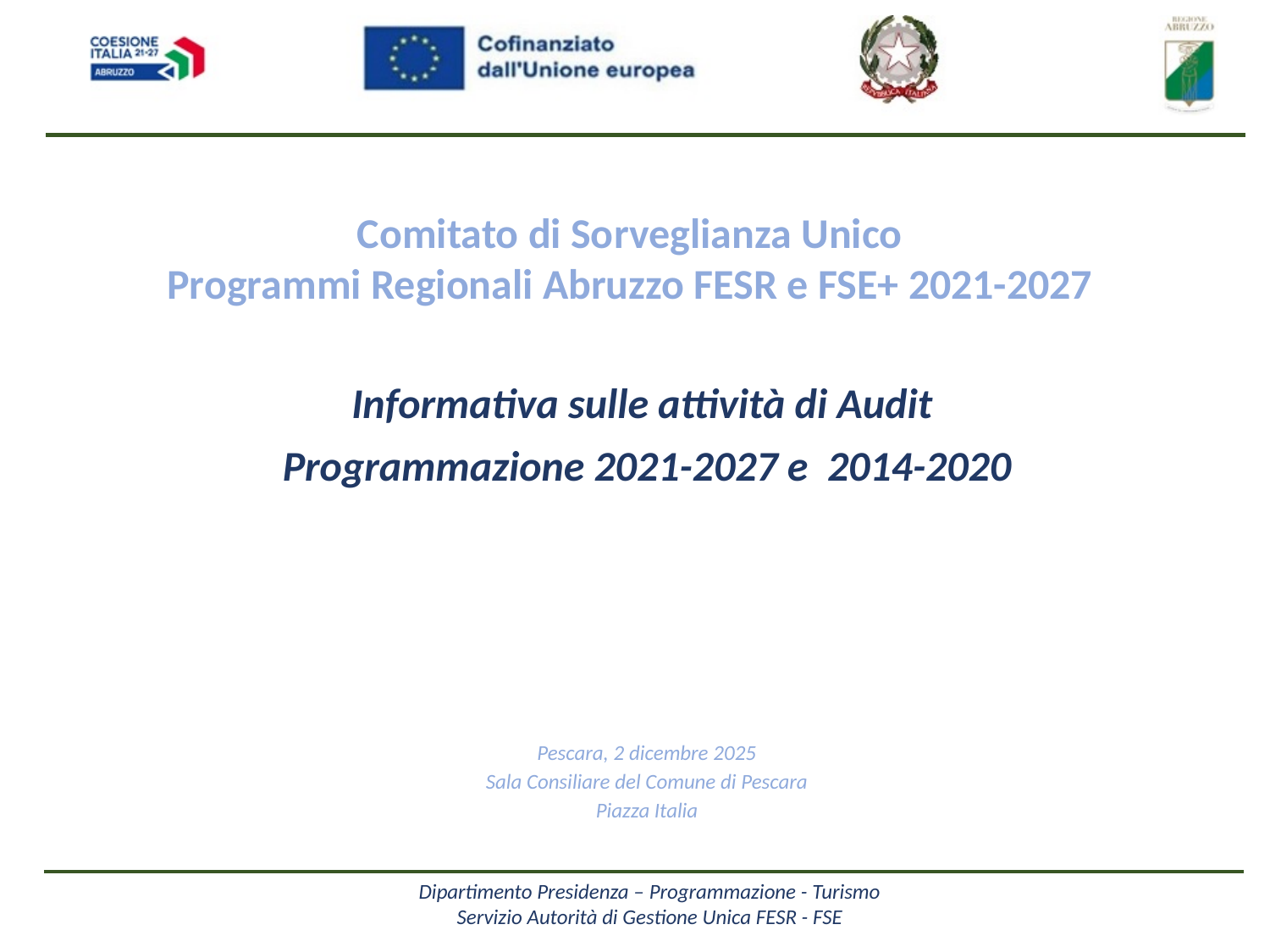

Comitato di Sorveglianza Unico
Programmi Regionali Abruzzo FESR e FSE+ 2021-2027
Informativa sulle attività di Audit
Programmazione 2021-2027 e  2014-2020
Pescara, 2 dicembre 2025
Sala Consiliare del Comune di Pescara
Piazza Italia